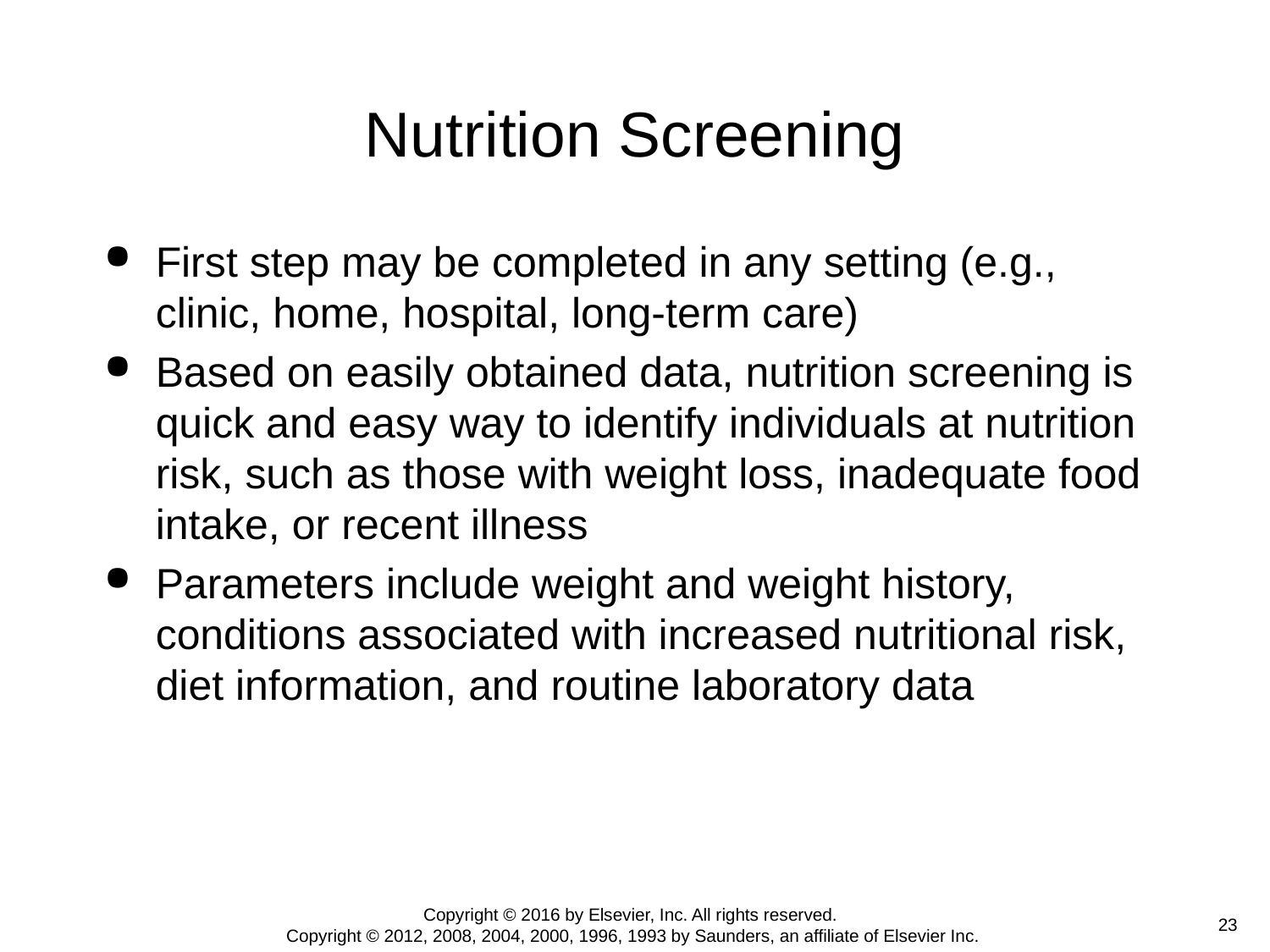

# Nutrition Screening
First step may be completed in any setting (e.g., clinic, home, hospital, long-term care)
Based on easily obtained data, nutrition screening is quick and easy way to identify individuals at nutrition risk, such as those with weight loss, inadequate food intake, or recent illness
Parameters include weight and weight history, conditions associated with increased nutritional risk, diet information, and routine laboratory data
Copyright © 2016 by Elsevier, Inc. All rights reserved.
Copyright © 2012, 2008, 2004, 2000, 1996, 1993 by Saunders, an affiliate of Elsevier Inc.
 23